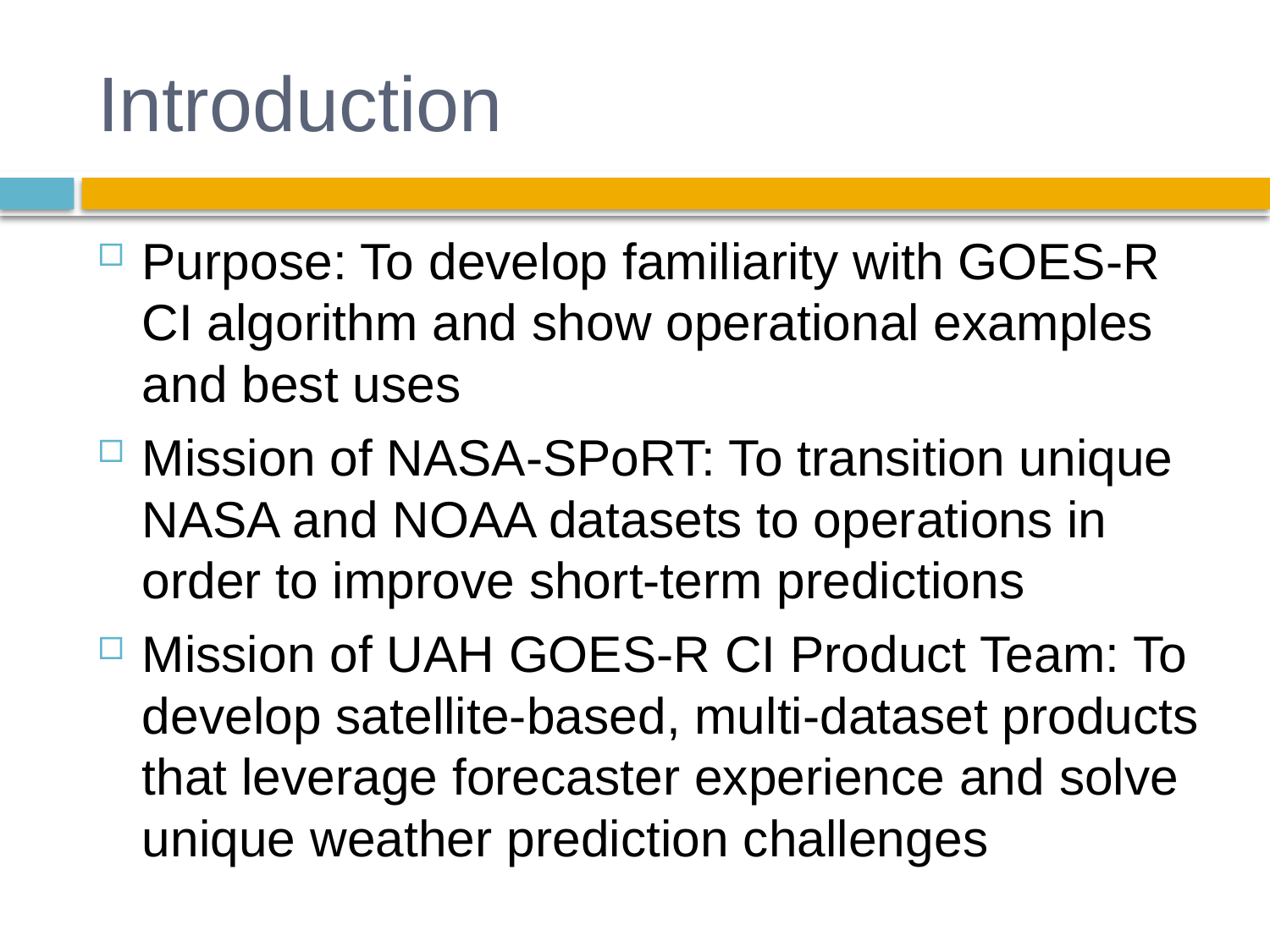

# Introduction
Purpose: To develop familiarity with GOES-R CI algorithm and show operational examples and best uses
Mission of NASA-SPoRT: To transition unique NASA and NOAA datasets to operations in order to improve short-term predictions
Mission of UAH GOES-R CI Product Team: To develop satellite-based, multi-dataset products that leverage forecaster experience and solve unique weather prediction challenges